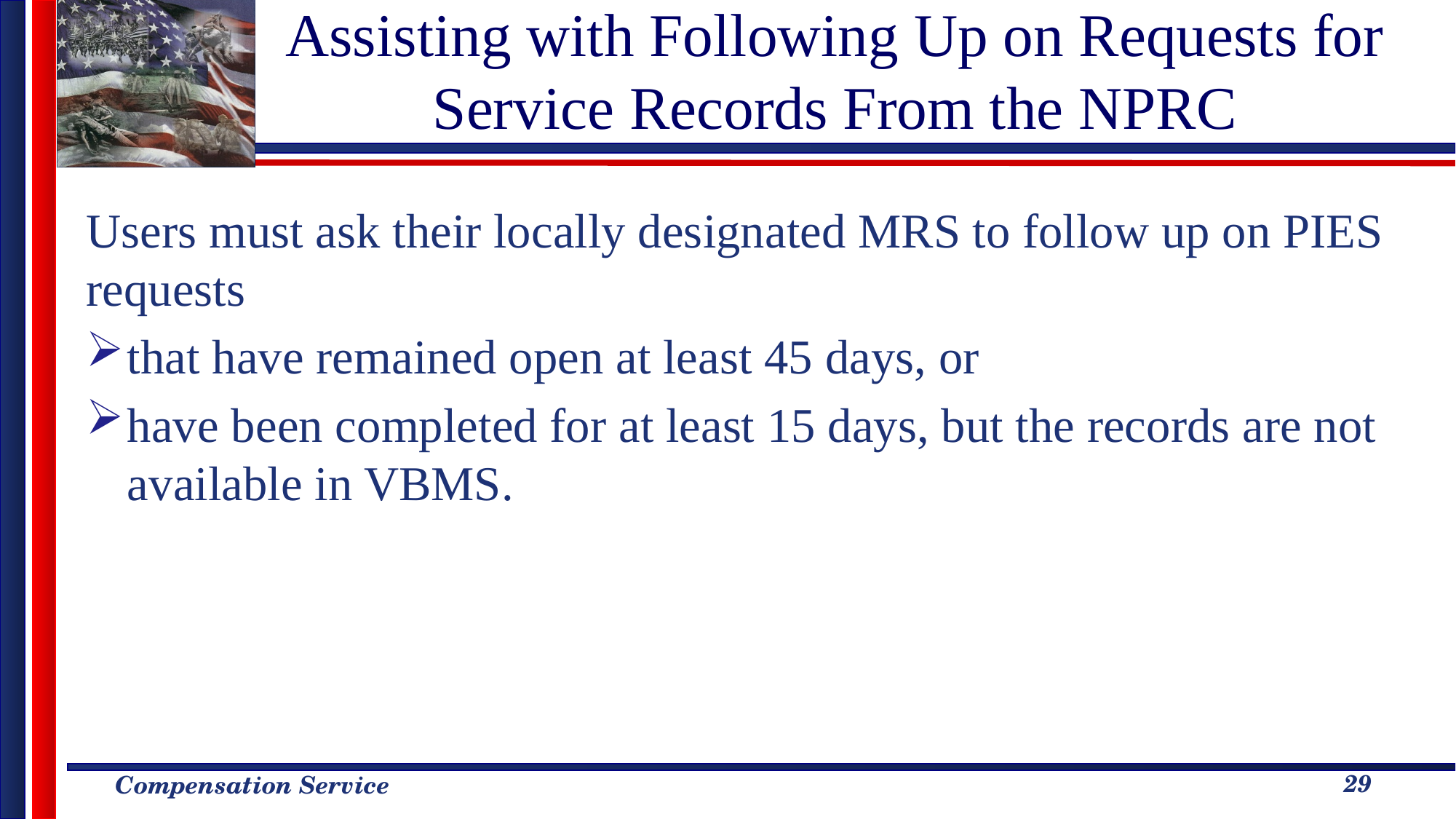

# Assisting with Following Up on Requests for Service Records From the NPRC
Users must ask their locally designated MRS to follow up on PIES requests
that have remained open at least 45 days, or
have been completed for at least 15 days, but the records are not available in VBMS.

29